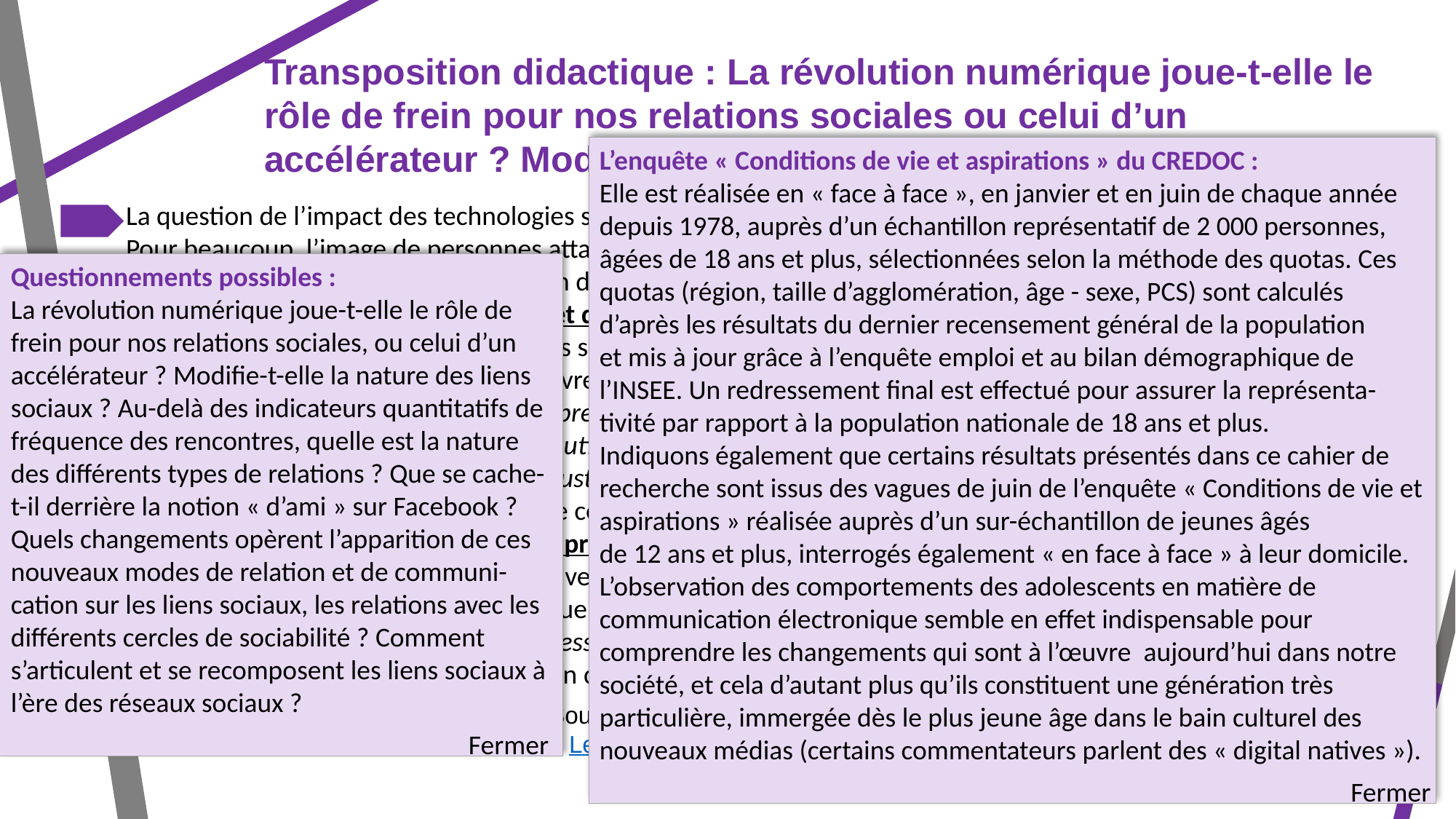

Transposition didactique : La révolution numérique joue-t-elle le rôle de frein pour nos relations sociales ou celui d’un accélérateur ? Modifie-t-elle la nature des liens sociaux ?
L’enquête « Conditions de vie et aspirations » du CREDOC :
Elle est réalisée en « face à face », en janvier et en juin de chaque année depuis 1978, auprès d’un échantillon représentatif de 2 000 personnes, âgées de 18 ans et plus, sélectionnées selon la méthode des quotas. Ces quotas (région, taille d’agglomération, âge - sexe, PCS) sont calculés d’après les résultats du dernier recensement général de la population
et mis à jour grâce à l’enquête emploi et au bilan démographique de l’INSEE. Un redressement final est effectué pour assurer la représenta-tivité par rapport à la population nationale de 18 ans et plus.
Indiquons également que certains résultats présentés dans ce cahier de recherche sont issus des vagues de juin de l’enquête « Conditions de vie et aspirations » réalisée auprès d’un sur-échantillon de jeunes âgés
de 12 ans et plus, interrogés également « en face à face » à leur domicile. L’observation des comportements des adolescents en matière de communication électronique semble en effet indispensable pour comprendre les changements qui sont à l’œuvre  aujourd’hui dans notre société, et cela d’autant plus qu’ils constituent une génération très
particulière, immergée dès le plus jeune âge dans le bain culturel des nouveaux médias (certains commentateurs parlent des « digital natives »).

La question de l’impact des technologies sur le lien social a fait couler beaucoup d’encre.
Pour beaucoup, l’image de personnes attablées ensemble au restaurant et dialoguant chacune de leur coté sur leur mobile symbolise à elle seule l’évolution du lien social depuis l’avènement du numérique. Les échanges via des outils numériques seraient plus superficiels et distants que les « vrais amis » rencontrés en chair et en os. Sherry Turkle dépeint ainsi des nouvelles technologies sources de liens aseptisés, rassurants, mais en réalité tellement fugaces qu’ils seraient nécessairement plus pauvres, moins intenses : « Dans le silence de la connexion, les gens sont rassurés en étant en contact avec un grand nombre de personnes – soigneusement tenues à distance. Nous n’en avons jamais assez de l’autre, tant que nous pouvons utiliser la technologie pour garder l’autre à une distance que nous pouvons
contrôler : pas trop près, pas trop loin, juste comme il faut. »
D’autres à l’inverse réfutent l’idée d’une césure entre relations numériques et vie réelle et défendent l’idée que les
réseaux sociaux offrent au contraire la promesse d’élargir son cercle relationnel. Dominique Cardon rappelle ainsi que les relations en face à face sont souvent tout aussi « futiles, conformistes ou narcissiques » que celles mobilisant les outils numériques. Il avance l’idée que les outils numériques permettraient de maintenir des « liens faibles », des relations « moins assurées et moins accessibles », renforçant ainsi le cercle relationnel y compris de catégories sociales habituellement moins dotées en capital social.

Questionnements possibles :
La révolution numérique joue-t-elle le rôle de frein pour nos relations sociales, ou celui d’un accélérateur ? Modifie-t-elle la nature des liens sociaux ? Au-delà des indicateurs quantitatifs de fréquence des rencontres, quelle est la nature des différents types de relations ? Que se cache-t-il derrière la notion « d’ami » sur Facebook ?
Quels changements opèrent l’apparition de ces nouveaux modes de relation et de communi-cation sur les liens sociaux, les relations avec les différents cercles de sociabilité ? Comment s’articulent et se recomposent les liens sociaux à l’ère des réseaux sociaux ?

Source : CREDOC, Enquête « Conditions de vie et Aspirations »,
« Les Français en quête de lien social », Baromètre de la cohésion sociale 2013.

Fermer
Fermer